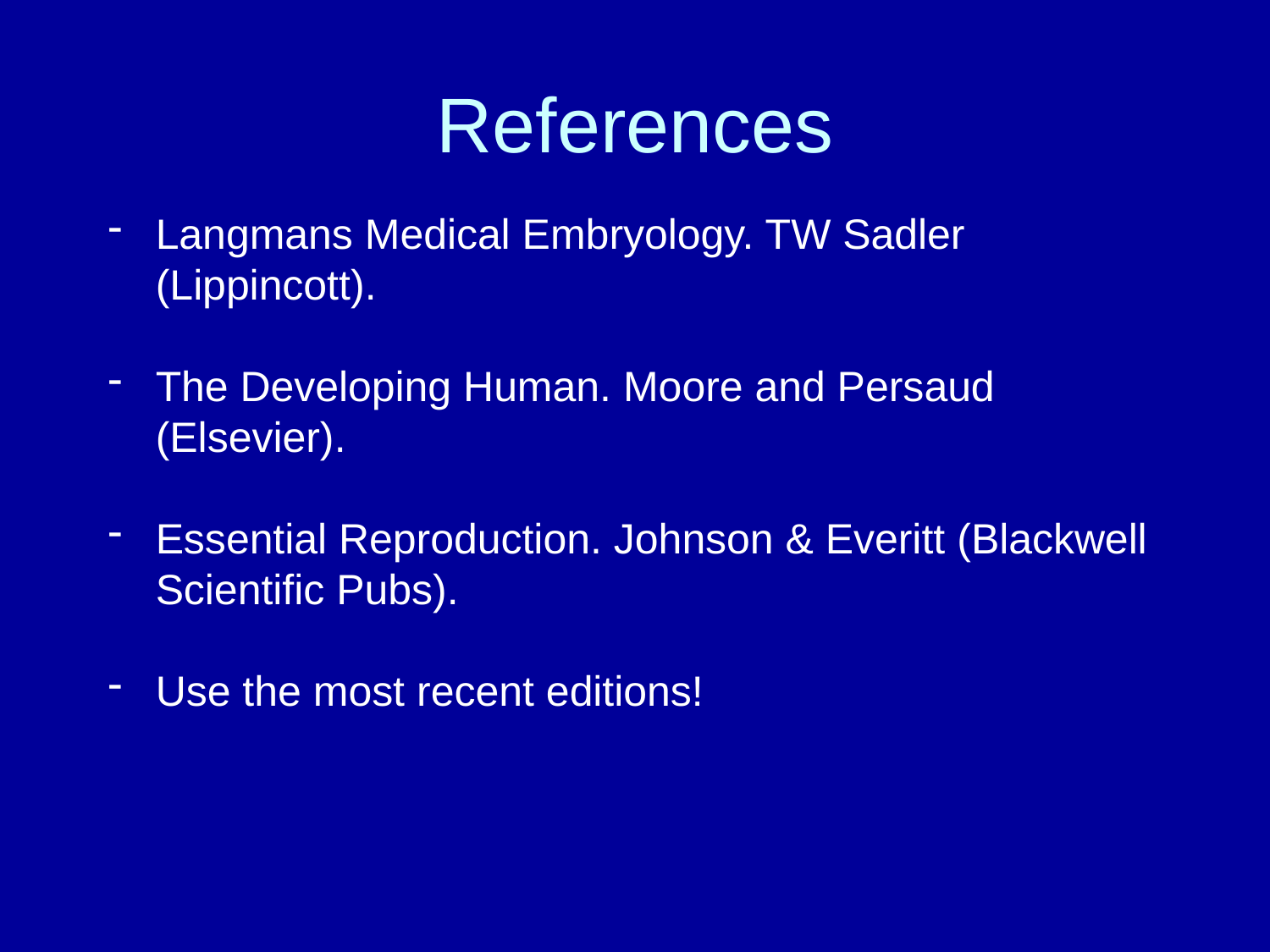

# References
Langmans Medical Embryology. TW Sadler (Lippincott).

The Developing Human. Moore and Persaud (Elsevier).

Essential Reproduction. Johnson & Everitt (Blackwell Scientific Pubs).

Use the most recent editions!